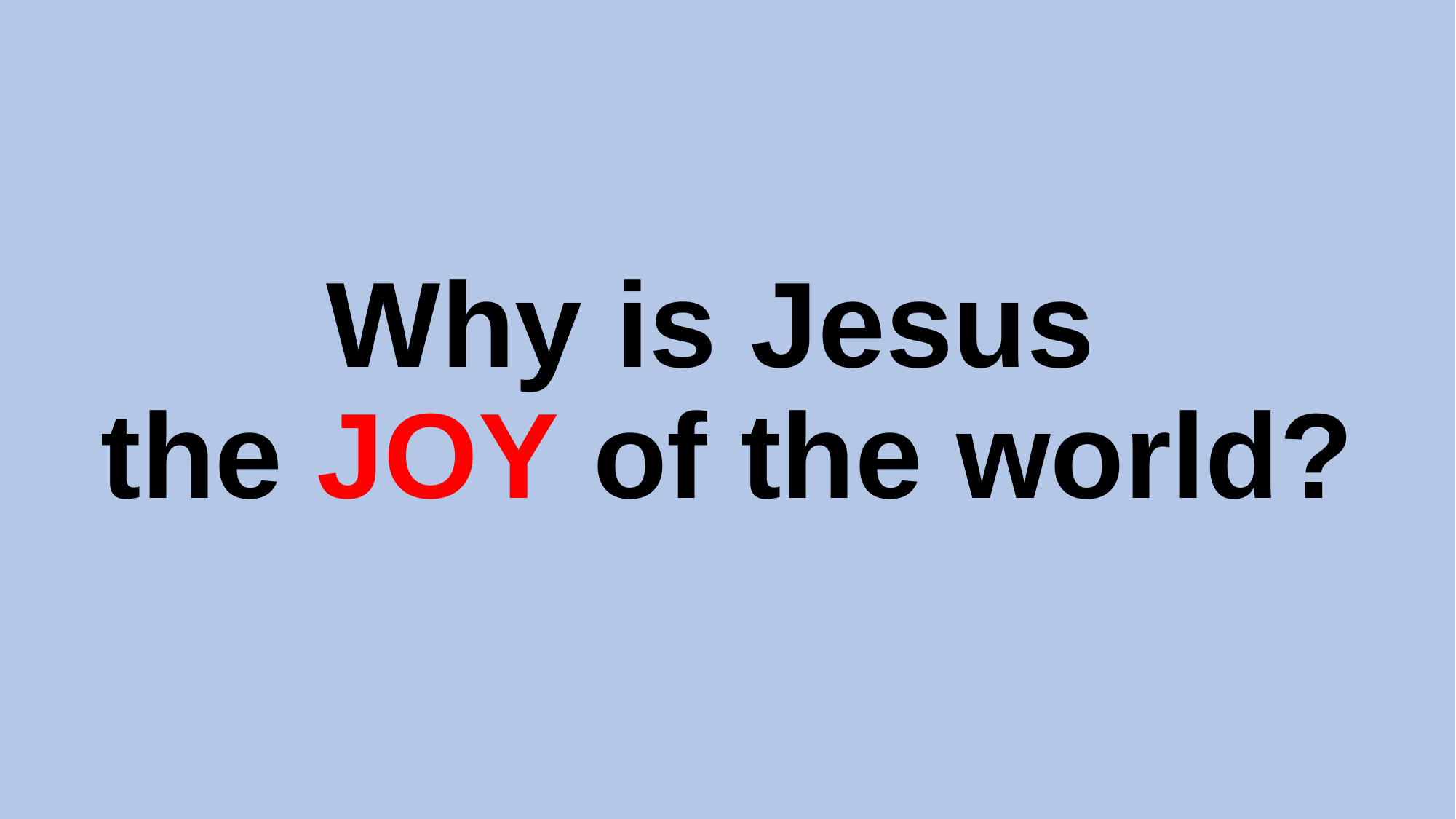

# Why is Jesus the JOY of the world?